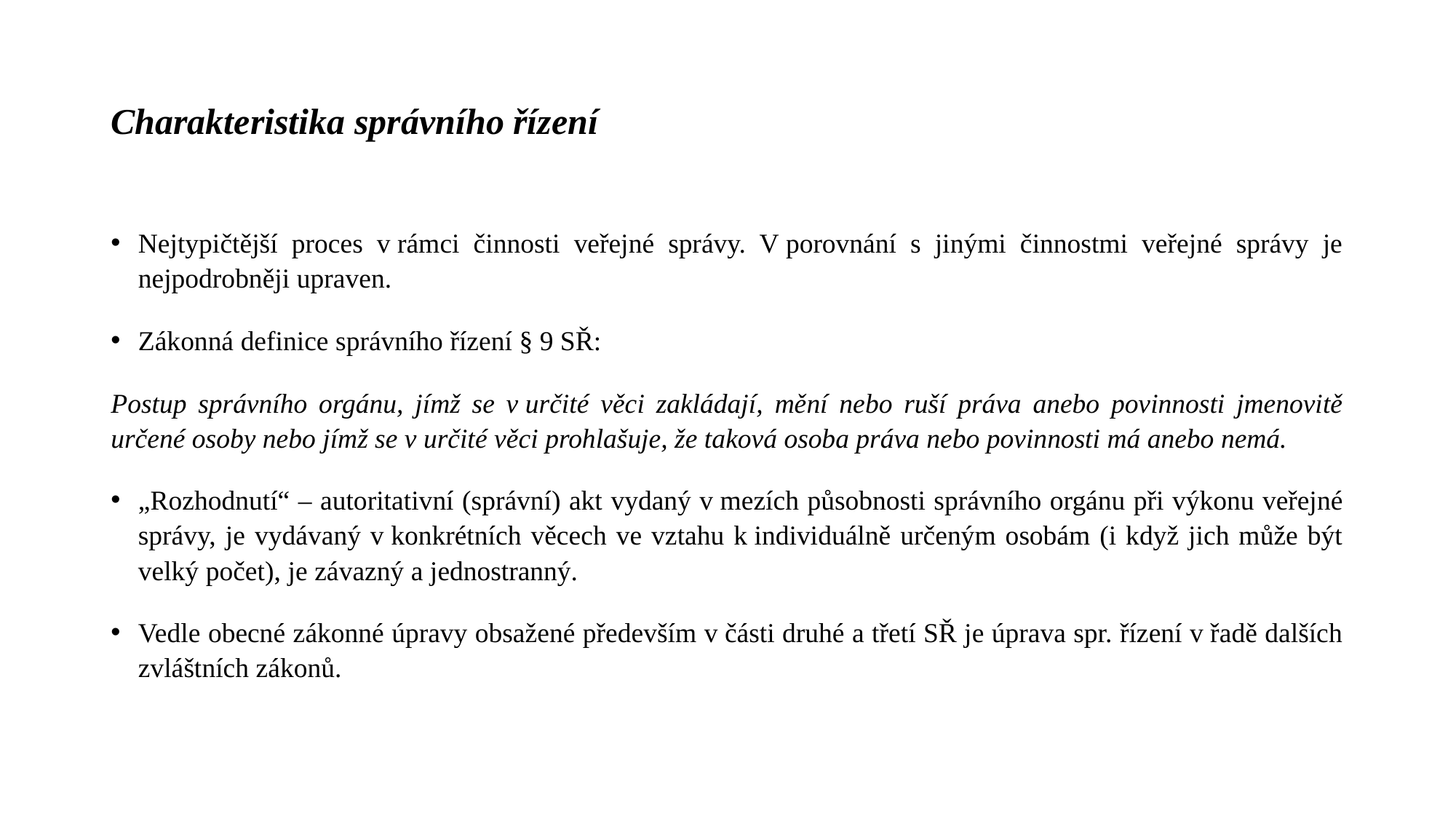

# Charakteristika správního řízení
Nejtypičtější proces v rámci činnosti veřejné správy. V porovnání s jinými činnostmi veřejné správy je nejpodrobněji upraven.
Zákonná definice správního řízení § 9 SŘ:
Postup správního orgánu, jímž se v určité věci zakládají, mění nebo ruší práva anebo povinnosti jmenovitě určené osoby nebo jímž se v určité věci prohlašuje, že taková osoba práva nebo povinnosti má anebo nemá.
„Rozhodnutí“ – autoritativní (správní) akt vydaný v mezích působnosti správního orgánu při výkonu veřejné správy, je vydávaný v konkrétních věcech ve vztahu k individuálně určeným osobám (i když jich může být velký počet), je závazný a jednostranný.
Vedle obecné zákonné úpravy obsažené především v části druhé a třetí SŘ je úprava spr. řízení v řadě dalších zvláštních zákonů.